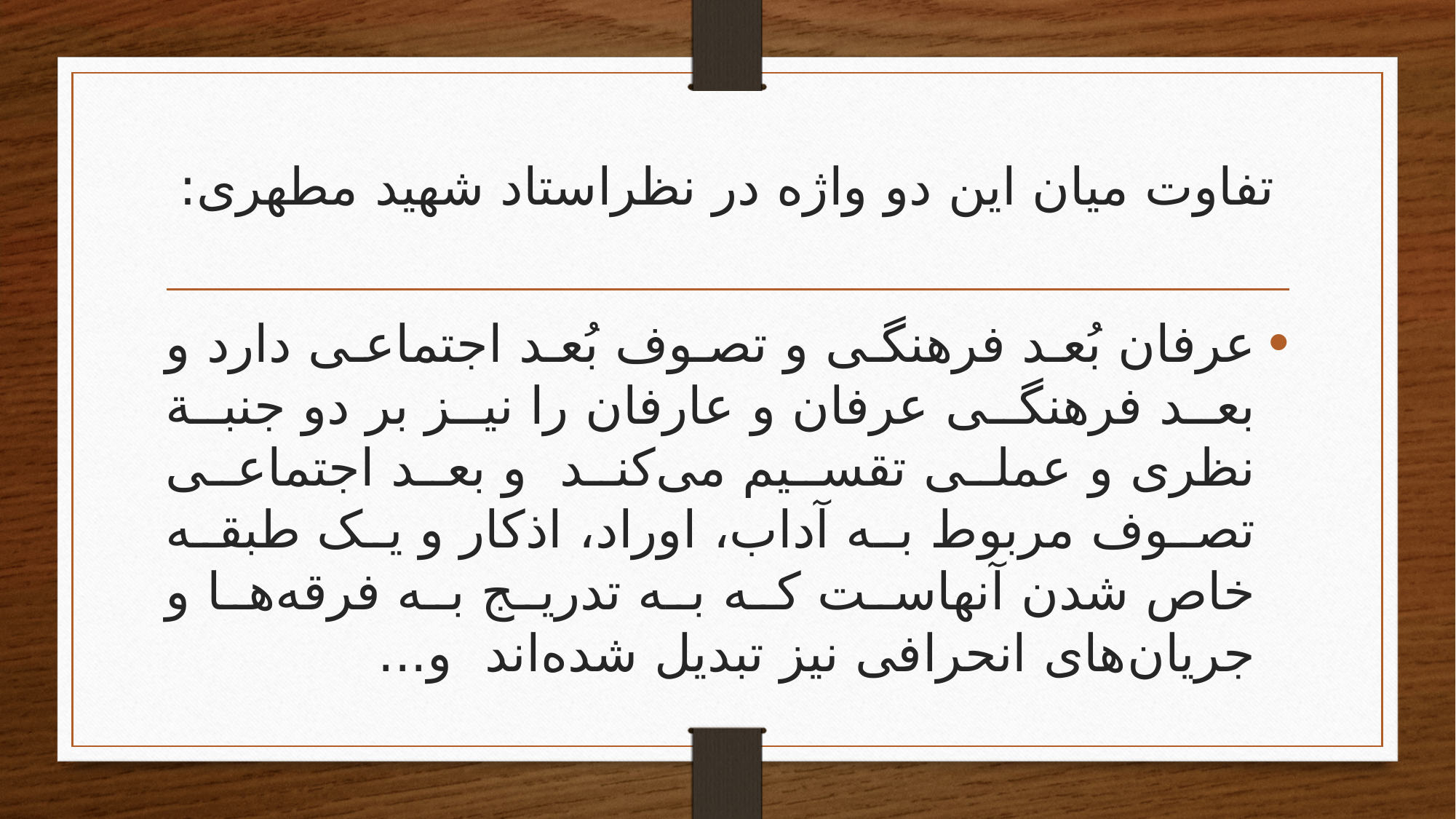

# تفاوت میان این دو واژه در نظراستاد شهید مطهری:
عرفان بُعد فرهنگی و تصوف بُعد اجتماعی دارد و بعد فرهنگی عرفان و عارفان را نیز بر دو جنبة نظری و عملی تقسیم می‌کند  و بعد اجتماعی تصوف مربوط به آداب، اوراد، اذکار و یک طبقه خاص شدن آنهاست که به تدریج به فرقه‌ها و جریان‌های انحرافی نیز تبدیل شده‌اند  و...